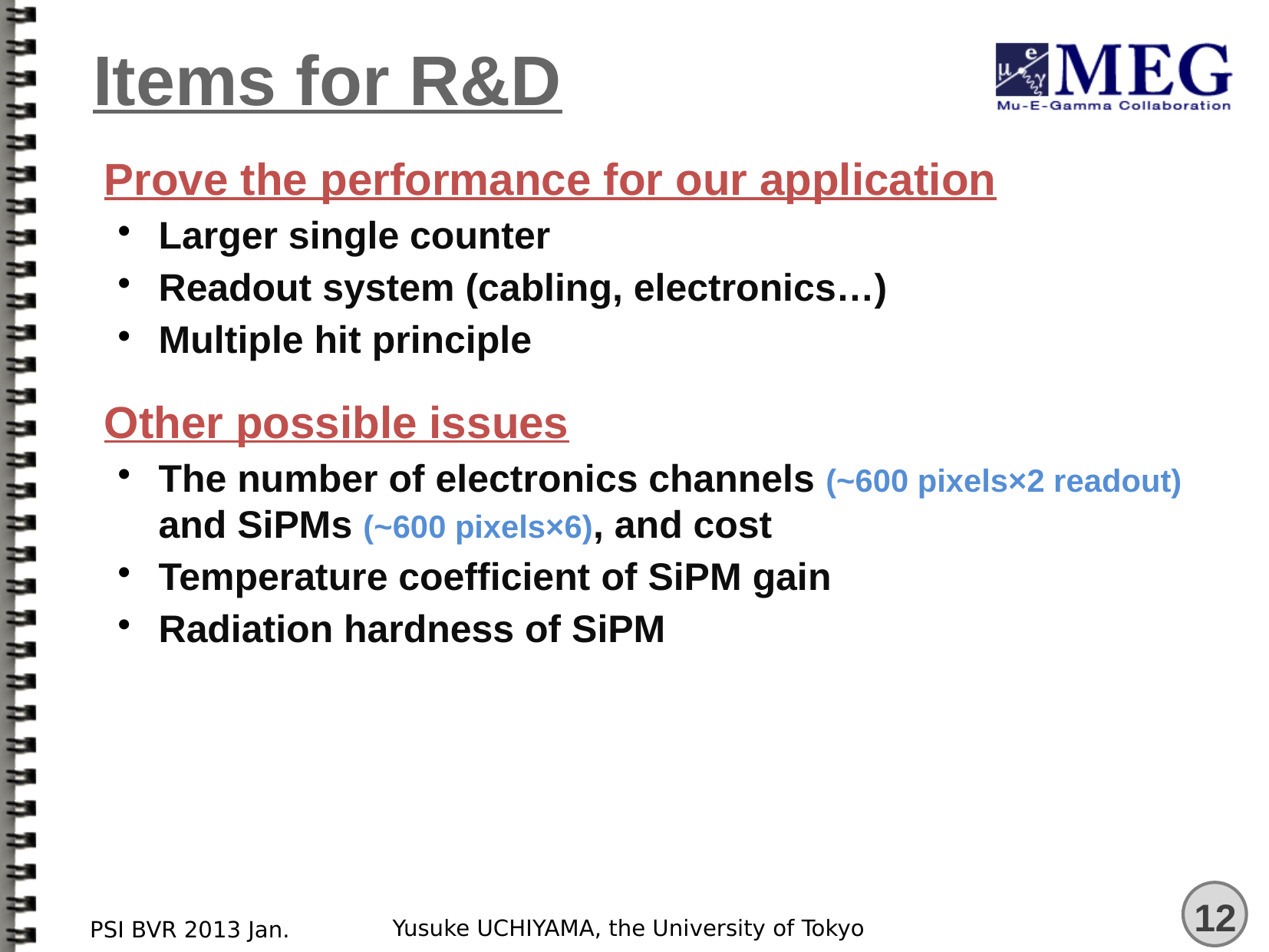

# Items for R&D
Prove the performance for our application
Larger single counter
Readout system (cabling, electronics…)
Multiple hit principle
Other possible issues
The number of electronics channels (~600 pixels×2 readout) and SiPMs (~600 pixels×6), and cost
Temperature coefficient of SiPM gain
Radiation hardness of SiPM
Yusuke UCHIYAMA, the University of Tokyo
PSI BVR 2013 Jan.